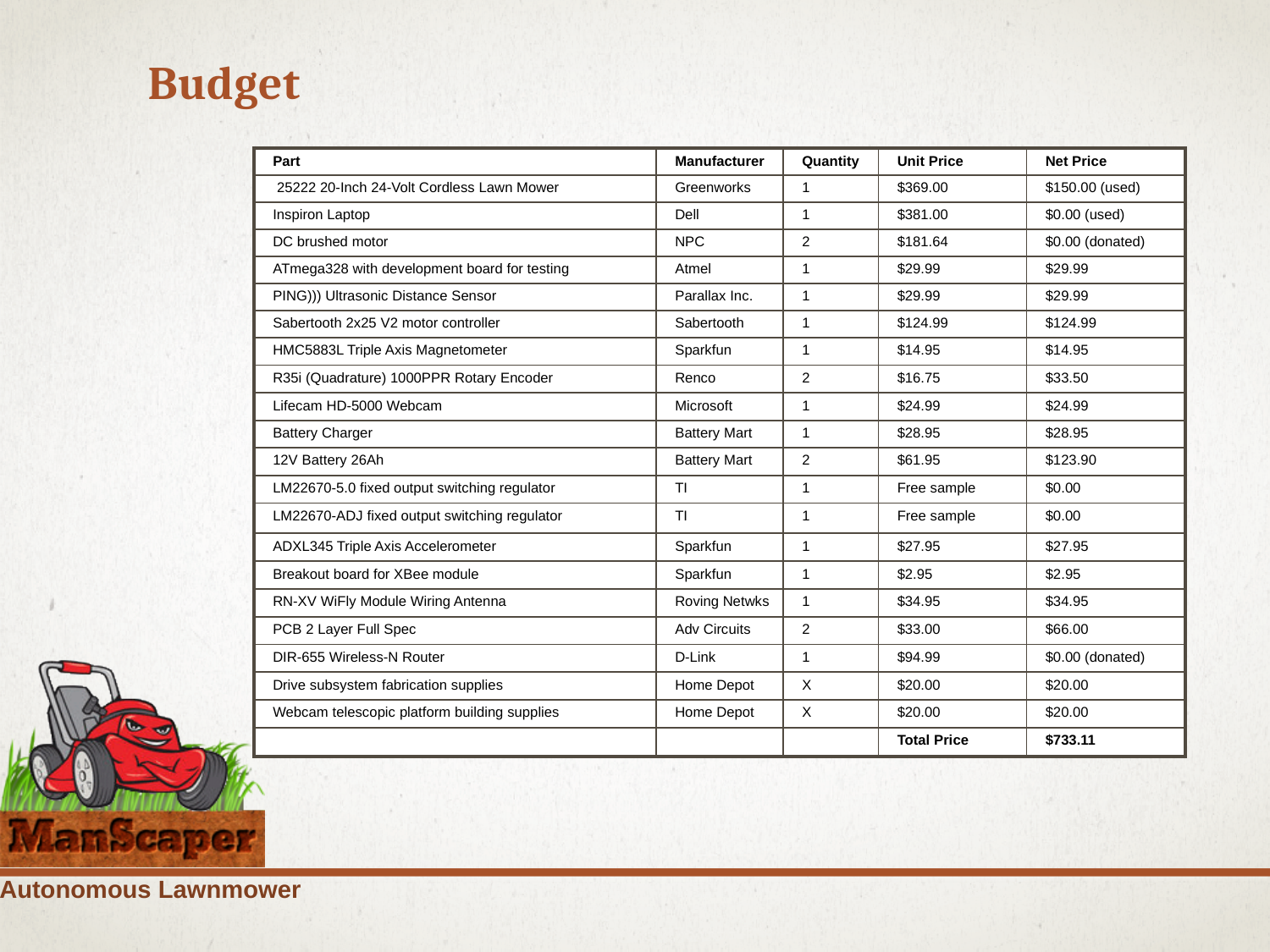

# Budget
| Part | Manufacturer | Quantity | Unit Price | Net Price |
| --- | --- | --- | --- | --- |
| 25222 20-Inch 24-Volt Cordless Lawn Mower | Greenworks | 1 | $369.00 | $150.00 (used) |
| Inspiron Laptop | Dell | 1 | $381.00 | $0.00 (used) |
| DC brushed motor | NPC | 2 | $181.64 | $0.00 (donated) |
| ATmega328 with development board for testing | Atmel | 1 | $29.99 | $29.99 |
| PING))) Ultrasonic Distance Sensor | Parallax Inc. | 1 | $29.99 | $29.99 |
| Sabertooth 2x25 V2 motor controller | Sabertooth | 1 | $124.99 | $124.99 |
| HMC5883L Triple Axis Magnetometer | Sparkfun | 1 | $14.95 | $14.95 |
| R35i (Quadrature) 1000PPR Rotary Encoder | Renco | 2 | $16.75 | $33.50 |
| Lifecam HD-5000 Webcam | Microsoft | 1 | $24.99 | $24.99 |
| Battery Charger | Battery Mart | 1 | $28.95 | $28.95 |
| 12V Battery 26Ah | Battery Mart | 2 | $61.95 | $123.90 |
| LM22670-5.0 fixed output switching regulator | TI | 1 | Free sample | $0.00 |
| LM22670-ADJ fixed output switching regulator | TI | 1 | Free sample | $0.00 |
| ADXL345 Triple Axis Accelerometer | Sparkfun | 1 | $27.95 | $27.95 |
| Breakout board for XBee module | Sparkfun | 1 | $2.95 | $2.95 |
| RN-XV WiFly Module Wiring Antenna | Roving Netwks | 1 | $34.95 | $34.95 |
| PCB 2 Layer Full Spec | Adv Circuits | 2 | $33.00 | $66.00 |
| DIR-655 Wireless-N Router | D-Link | 1 | $94.99 | $0.00 (donated) |
| Drive subsystem fabrication supplies | Home Depot | X | $20.00 | $20.00 |
| Webcam telescopic platform building supplies | Home Depot | X | $20.00 | $20.00 |
|  |  |  | Total Price | $733.11 |